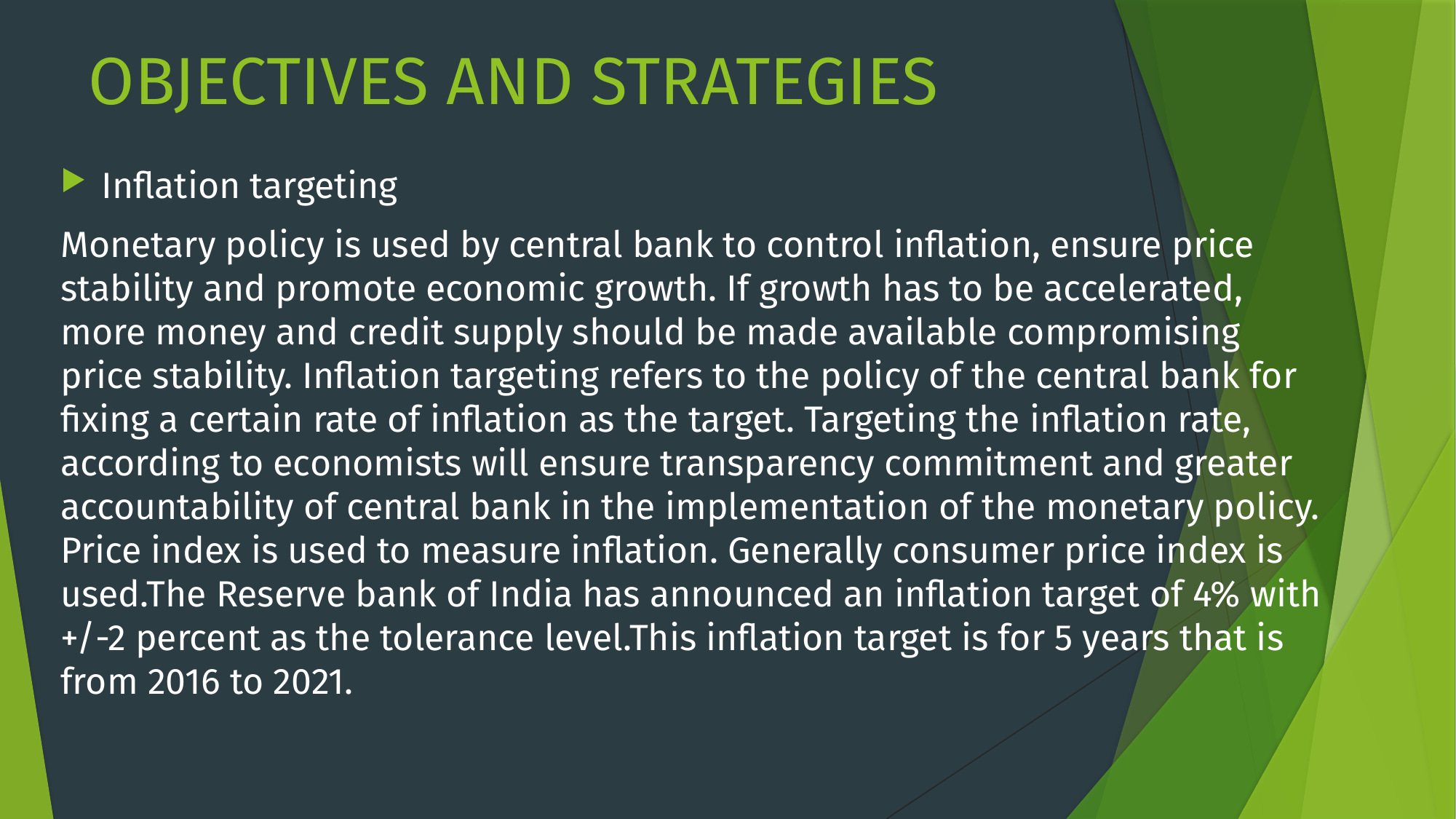

# OBJECTIVES AND STRATEGIES
Inflation targeting
Monetary policy is used by central bank to control inflation, ensure price stability and promote economic growth. If growth has to be accelerated, more money and credit supply should be made available compromising price stability. Inflation targeting refers to the policy of the central bank for fixing a certain rate of inflation as the target. Targeting the inflation rate, according to economists will ensure transparency commitment and greater accountability of central bank in the implementation of the monetary policy. Price index is used to measure inflation. Generally consumer price index is used.The Reserve bank of India has announced an inflation target of 4% with +/-2 percent as the tolerance level.This inflation target is for 5 years that is from 2016 to 2021.